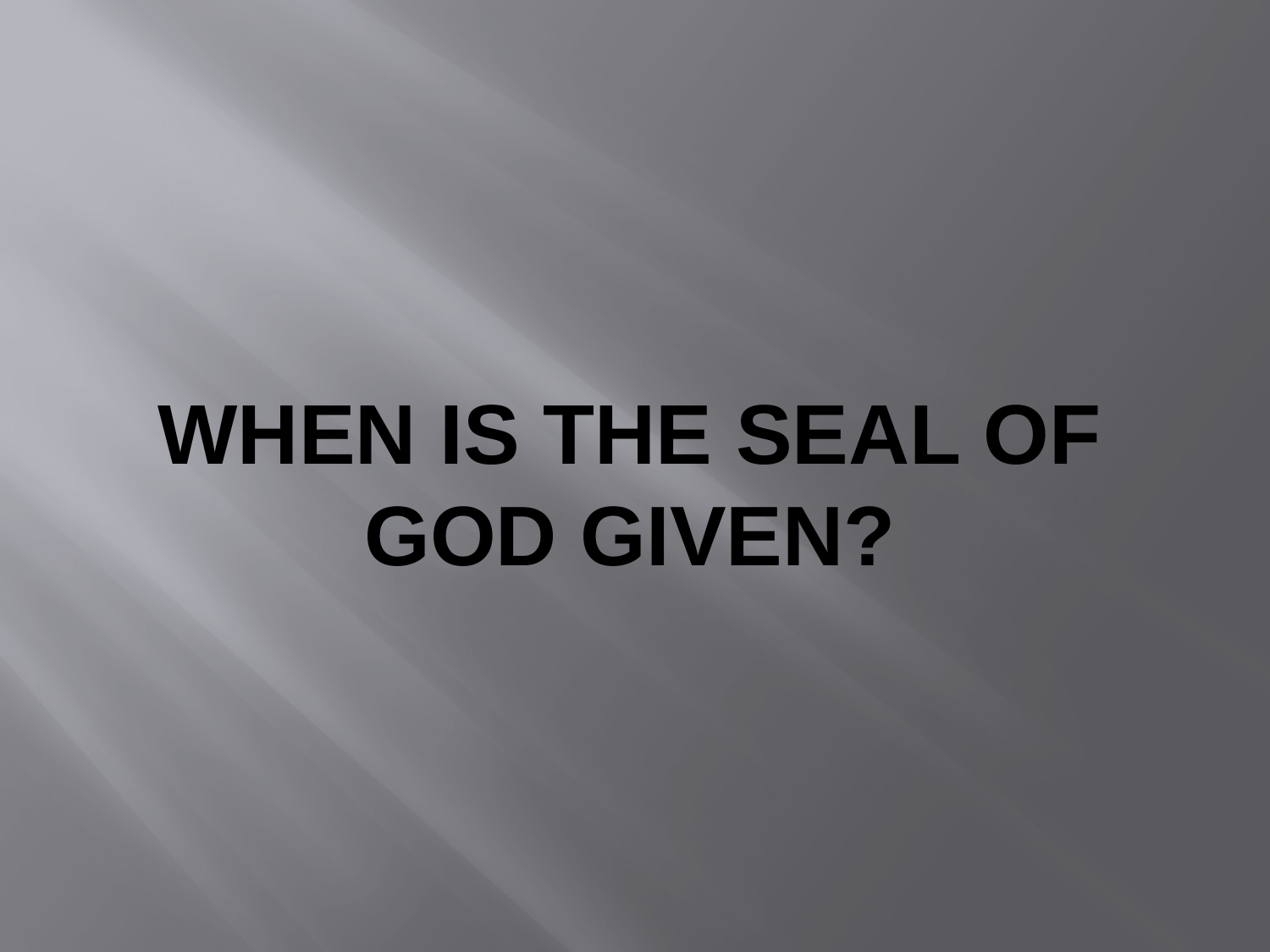

# When is the seal of God given?